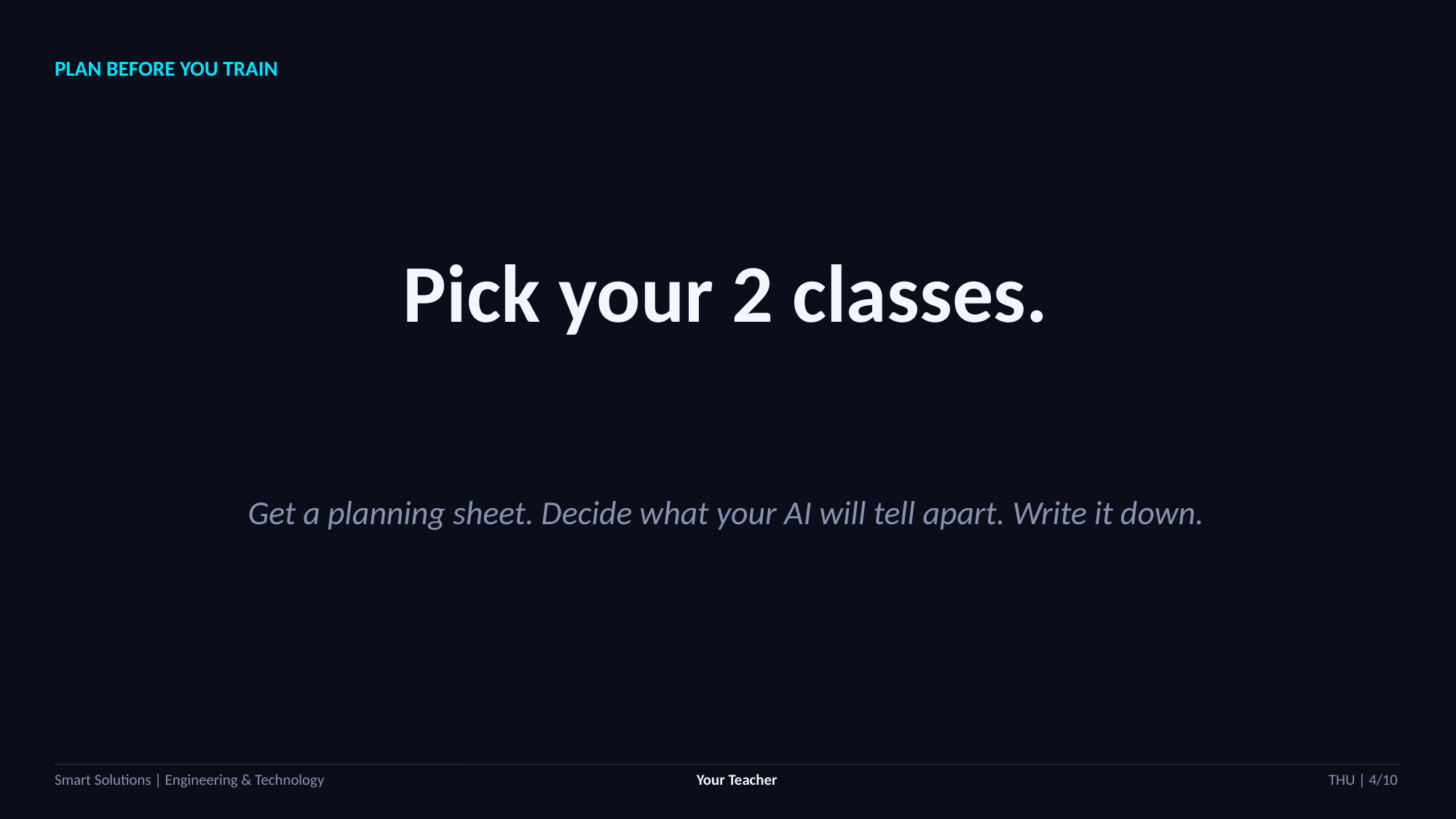

PLAN BEFORE YOU TRAIN
Pick your 2 classes.
Get a planning sheet. Decide what your AI will tell apart. Write it down.

Smart Solutions | Engineering & Technology
Your Teacher
THU | 4/10